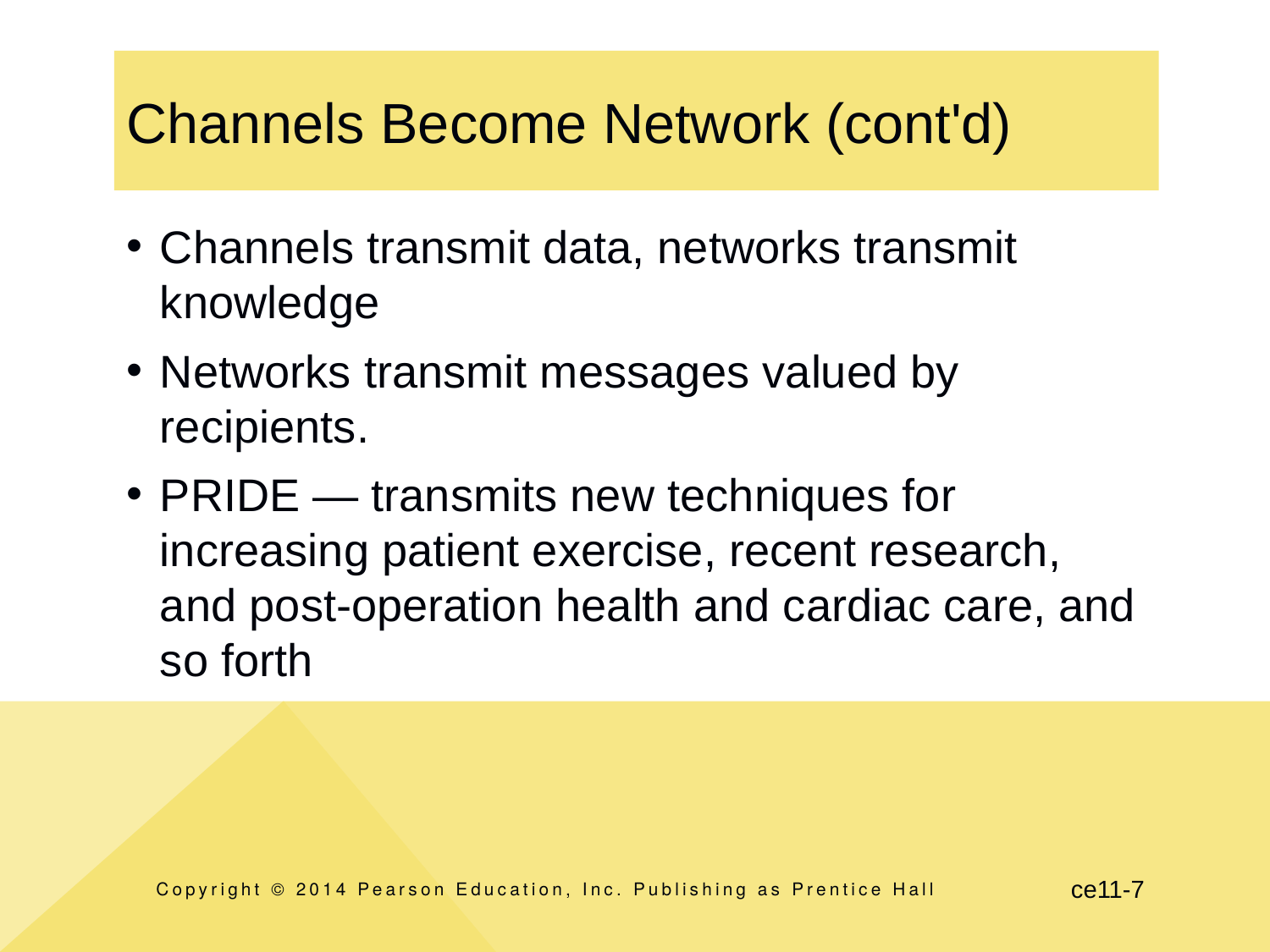

# Channels Become Network (cont'd)
Channels transmit data, networks transmit knowledge
Networks transmit messages valued by recipients.
PRIDE — transmits new techniques for increasing patient exercise, recent research, and post-operation health and cardiac care, and so forth
Copyright © 2014 Pearson Education, Inc. Publishing as Prentice Hall